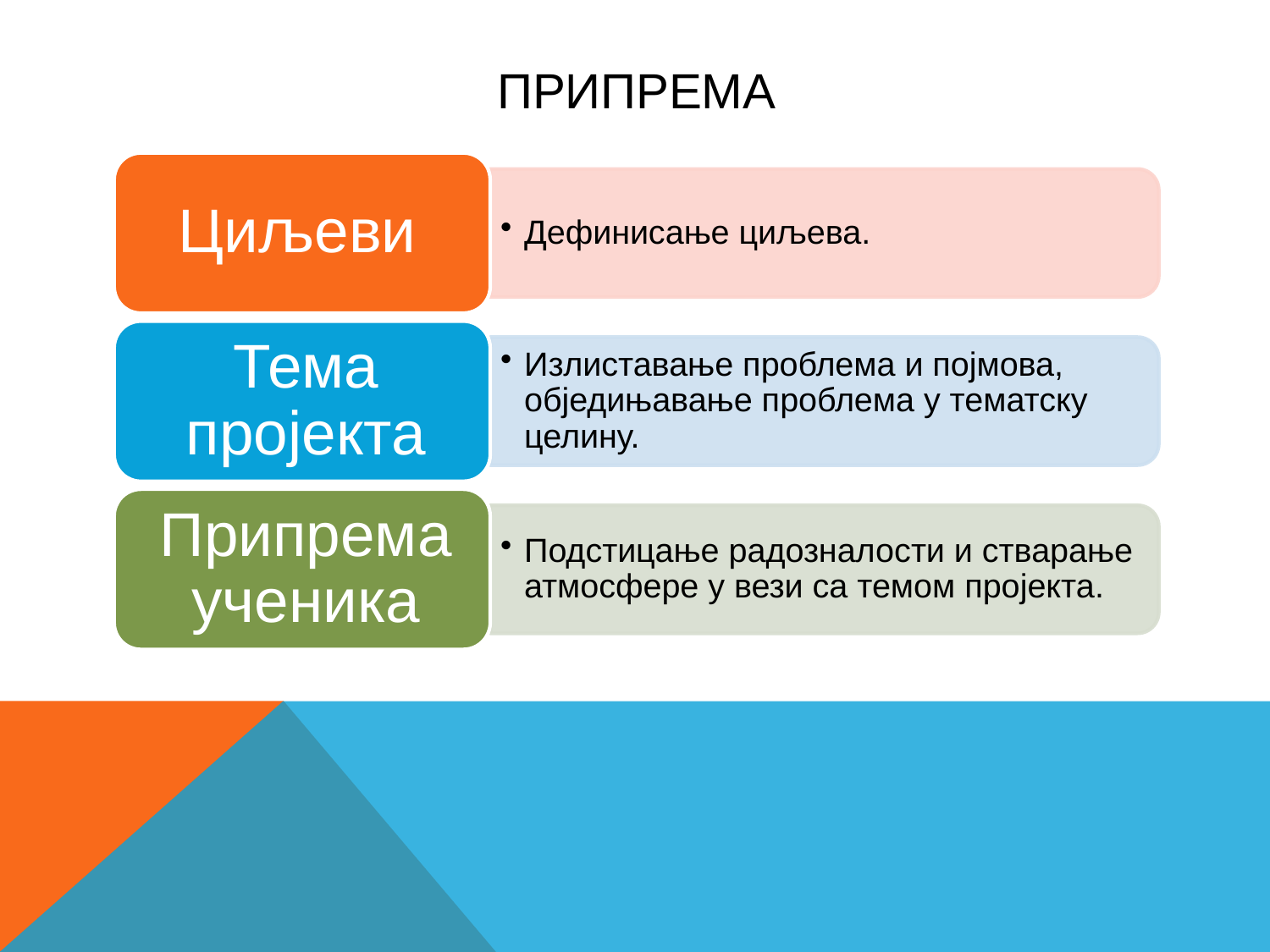

# припрема
Дефинисање циљева.
Циљеви
Излиставање проблема и појмова, обједињавање проблема у тематску целину.
Тема пројекта
Подстицање радозналости и стварање атмосфере у вези са темом пројекта.
Припрема ученика